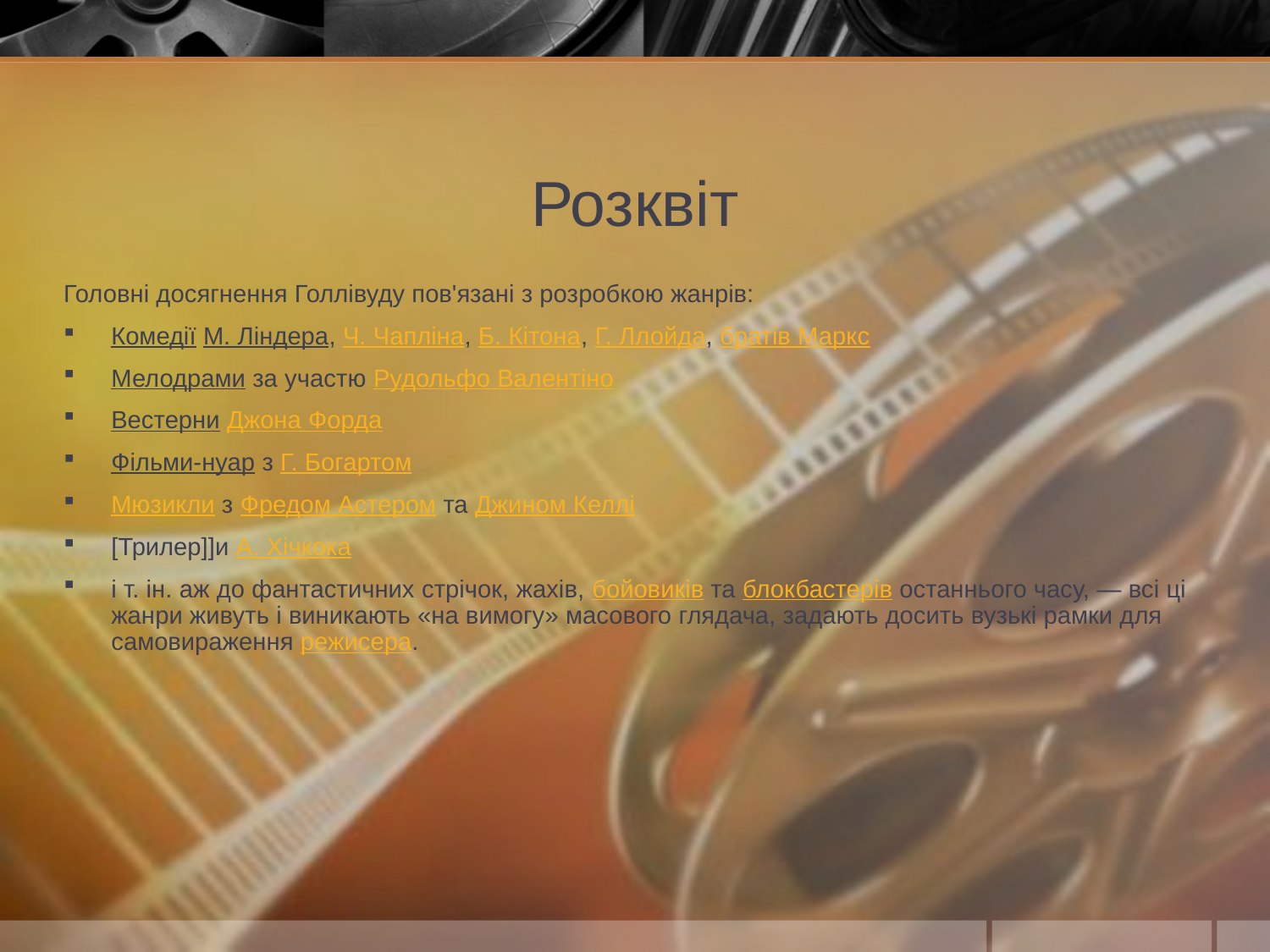

Розквіт
Головні досягнення Голлівуду пов'язані з розробкою жанрів:
Комедії М. Ліндера, Ч. Чапліна, Б. Кітона, Г. Ллойда, братів Маркс
Мелодрами за участю Рудольфо Валентіно
Вестерни Джона Форда
Фільми-нуар з Г. Богартом
Мюзикли з Фредом Астером та Джином Келлі
[Трилер]]и А. Хічкока
і т. ін. аж до фантастичних стрічок, жахів, бойовиків та блокбастерів останнього часу, — всі ці жанри живуть і виникають «на вимогу» масового глядача, задають досить вузькі рамки для самовираження режисера.